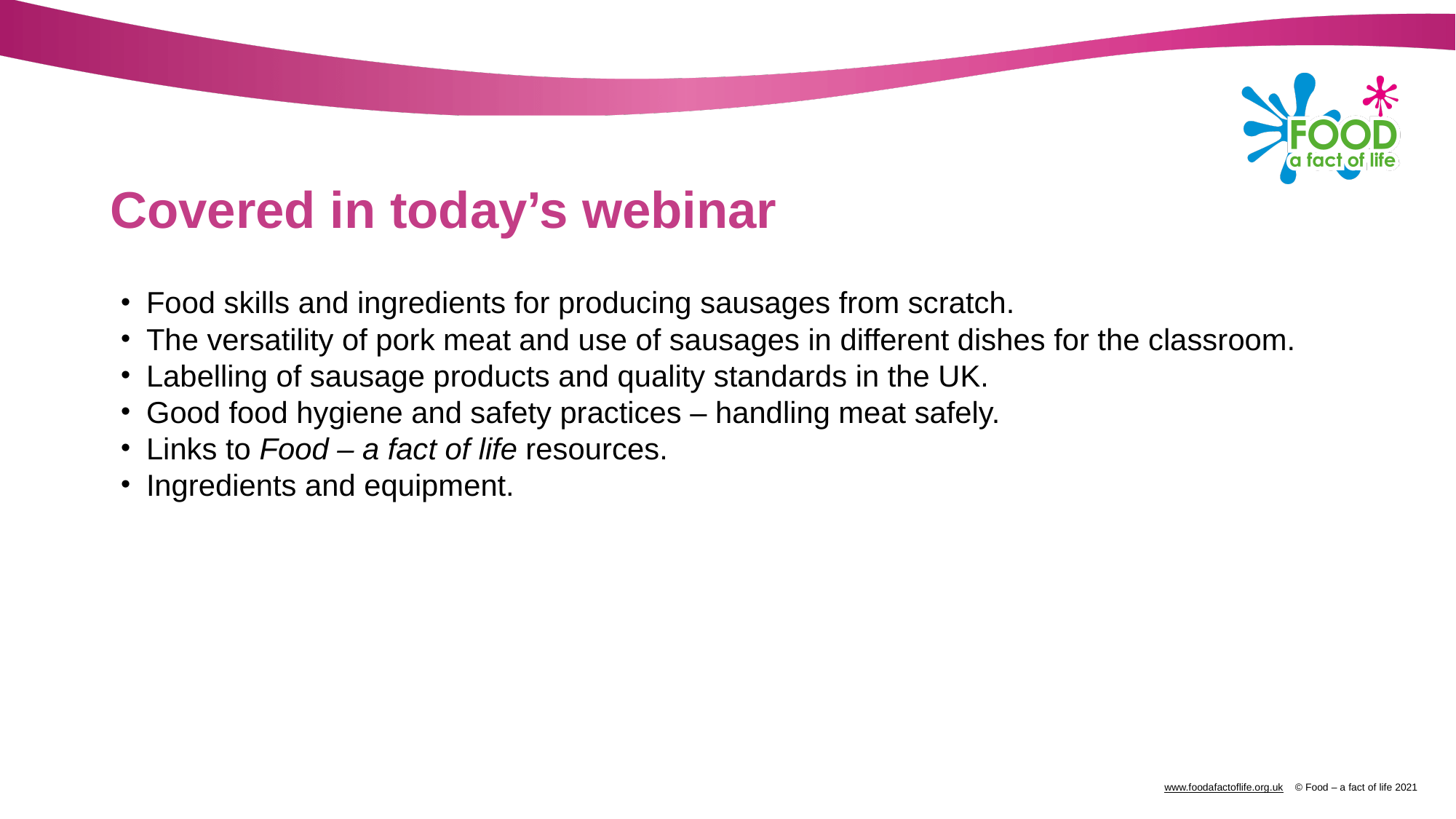

# Covered in today’s webinar
Food skills and ingredients for producing sausages from scratch.
The versatility of pork meat and use of sausages in different dishes for the classroom.
Labelling of sausage products and quality standards in the UK.
Good food hygiene and safety practices – handling meat safely.
Links to Food – a fact of life resources.
Ingredients and equipment.